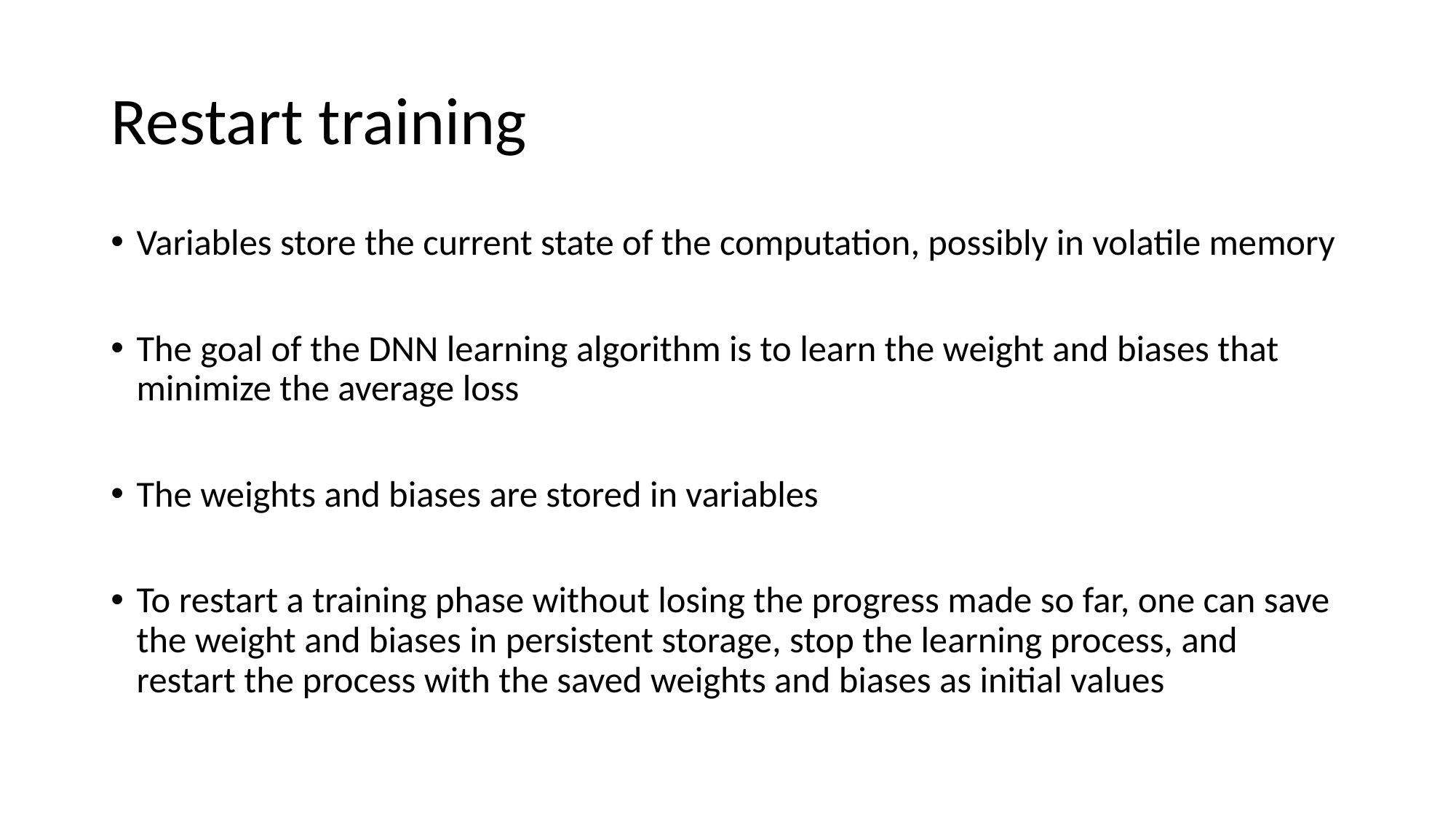

# Restart training
Variables store the current state of the computation, possibly in volatile memory

The goal of the DNN learning algorithm is to learn the weight and biases that minimize the average loss

The weights and biases are stored in variables

To restart a training phase without losing the progress made so far, one can save the weight and biases in persistent storage, stop the learning process, and restart the process with the saved weights and biases as initial values